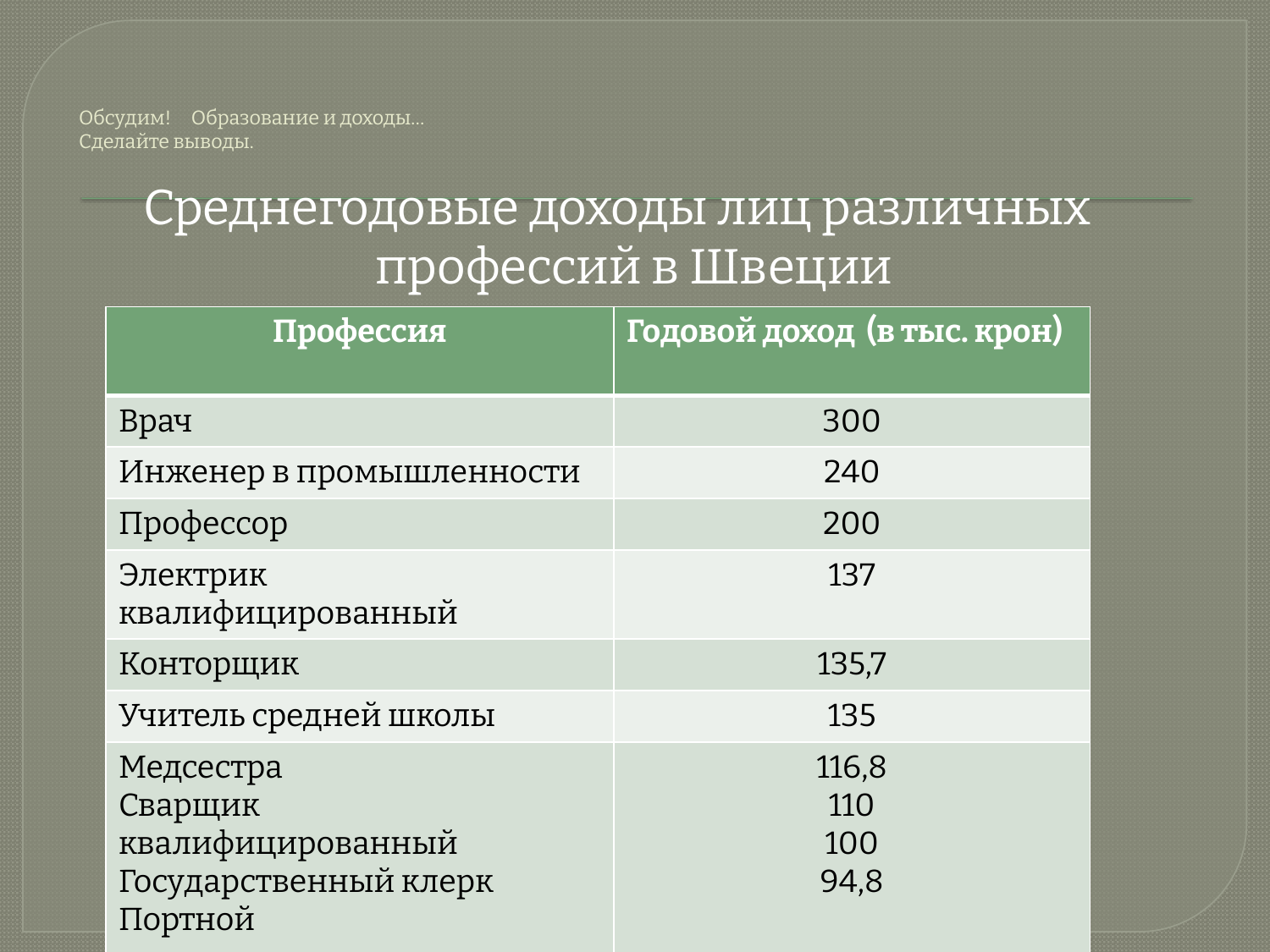

# Обсудим!     Образование и доходы… Сделайте выводы.

 Среднегодовые доходы лиц различных профессий в Швеции

| Профессия | Годовой доход (в тыс. крон) |
| --- | --- |
| Врач | 300 |
| Инженер в промышленности | 240 |
| Профессор | 200 |
| Электрик квалифицированный | 137 |
| Конторщик | 135,7 |
| Учитель средней школы | 135 |
| Медсестра Сварщик квалифицированный Государственный клерк Портной | 116,8 110 100 94,8 |